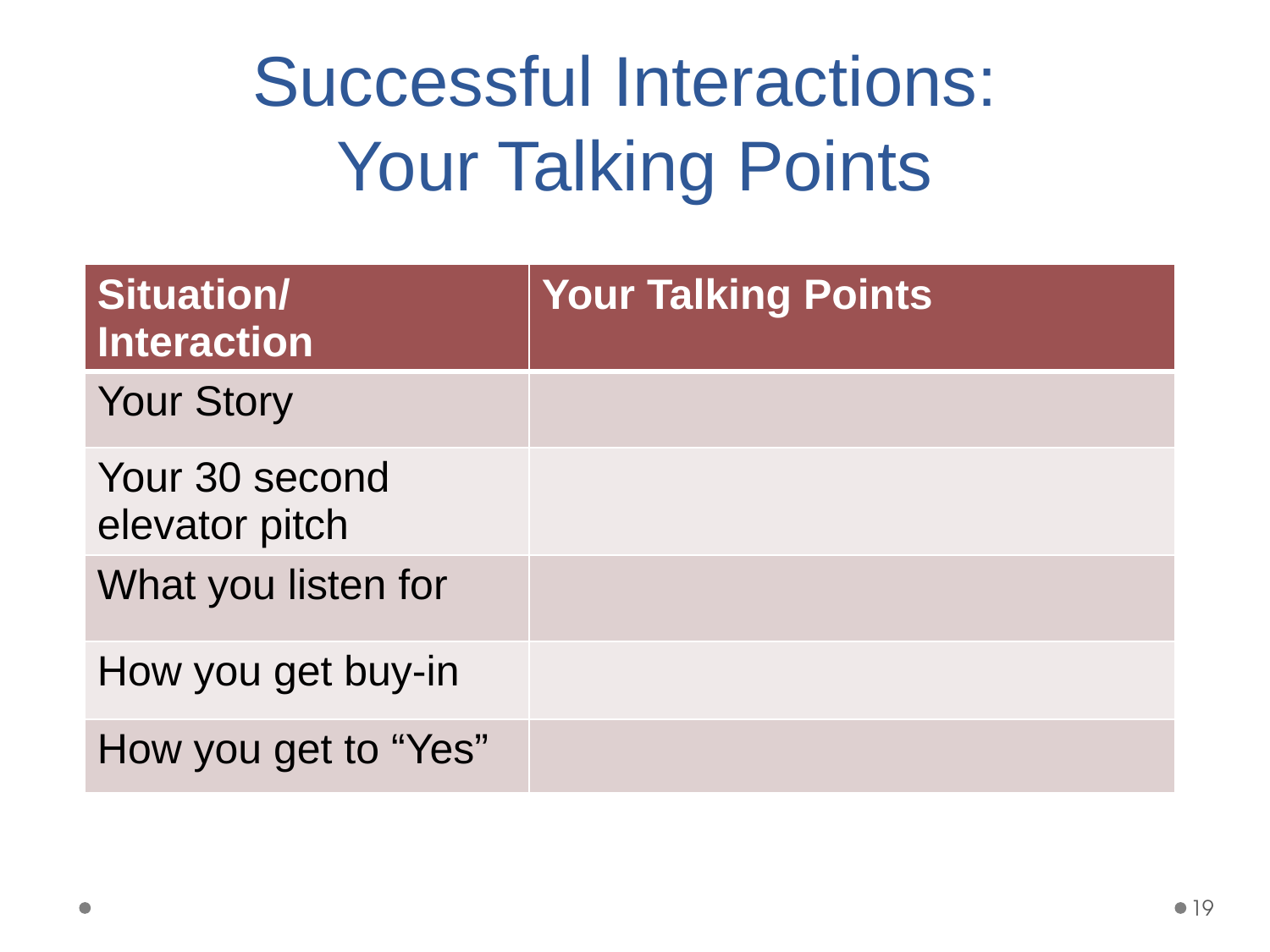

# Successful Interactions: Your Talking Points
| Situation/ Interaction | Your Talking Points |
| --- | --- |
| Your Story |  |
| Your 30 second elevator pitch |  |
| What you listen for |  |
| How you get buy-in |  |
| How you get to “Yes” |  |
19